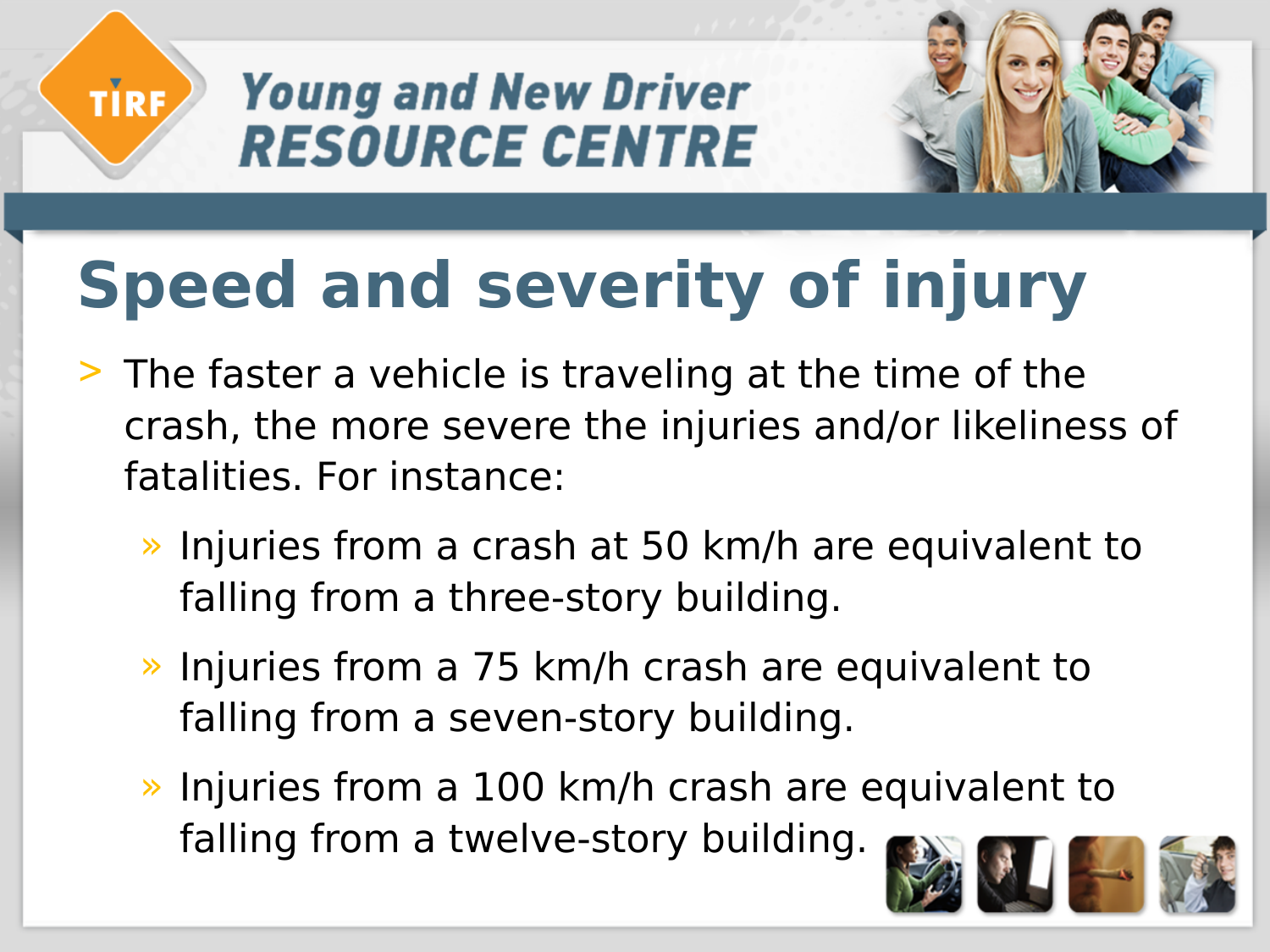

# Speed and severity of injury
The faster a vehicle is traveling at the time of the crash, the more severe the injuries and/or likeliness of fatalities. For instance:
Injuries from a crash at 50 km/h are equivalent to falling from a three-story building.
Injuries from a 75 km/h crash are equivalent to falling from a seven-story building.
Injuries from a 100 km/h crash are equivalent to falling from a twelve-story building.